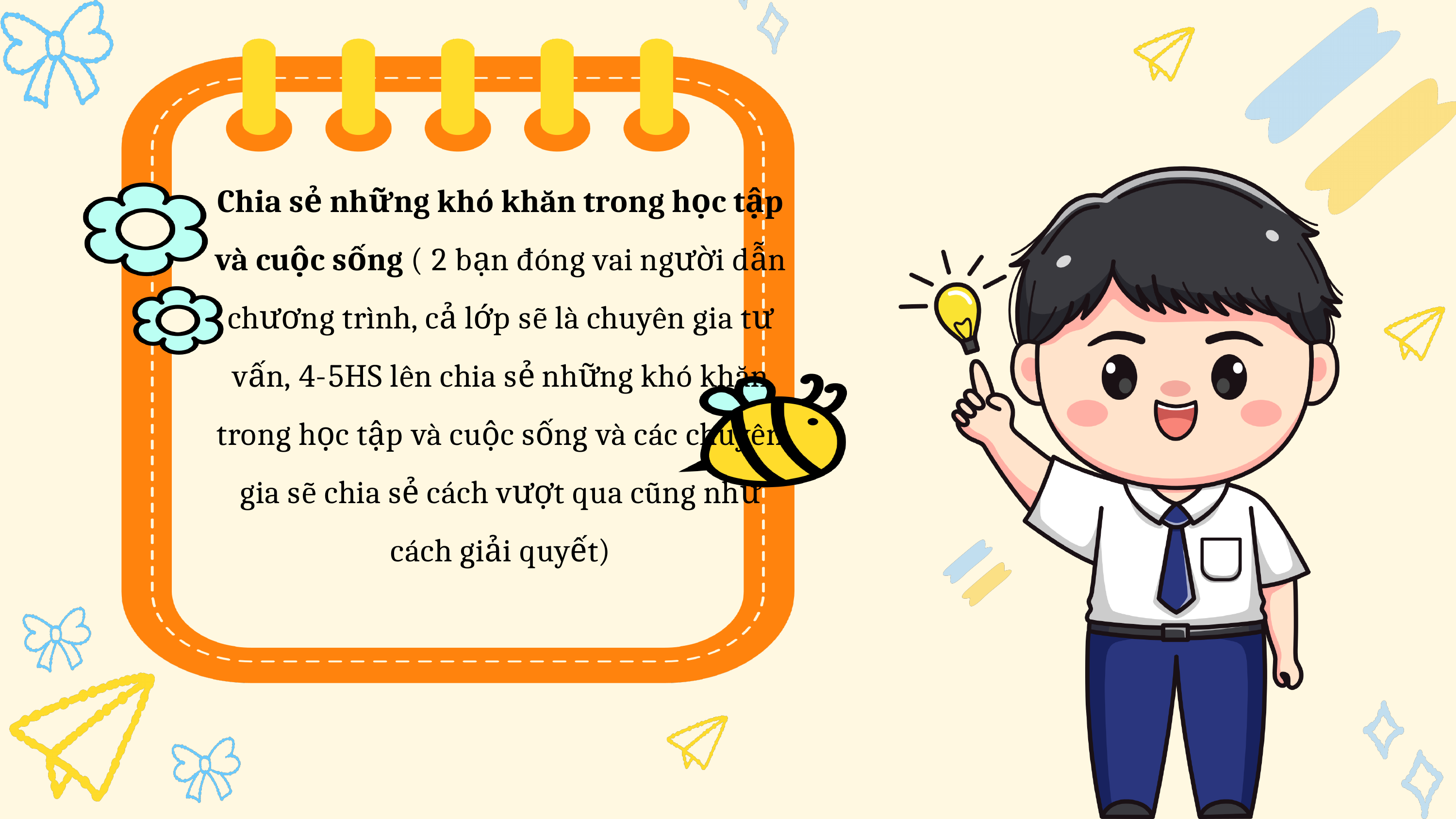

Chia sẻ những khó khăn trong học tập và cuộc sống ( 2 bạn đóng vai người dẫn chương trình, cả lớp sẽ là chuyên gia tư vấn, 4-5HS lên chia sẻ những khó khăn trong học tập và cuộc sống và các chuyên gia sẽ chia sẻ cách vượt qua cũng như cách giải quyết)